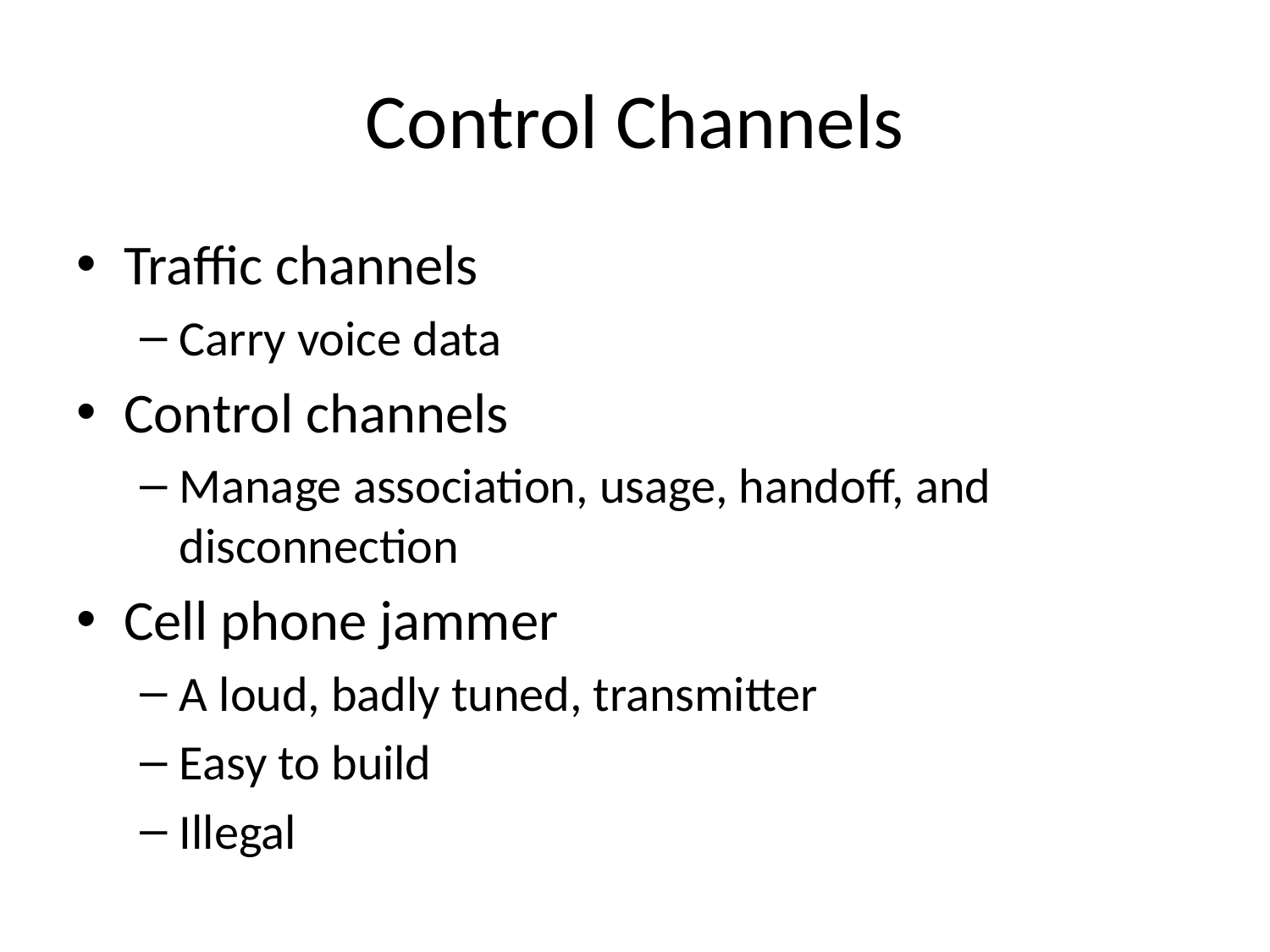

# Control Channels
Traffic channels
Carry voice data
Control channels
Manage association, usage, handoff, and disconnection
Cell phone jammer
A loud, badly tuned, transmitter
Easy to build
Illegal